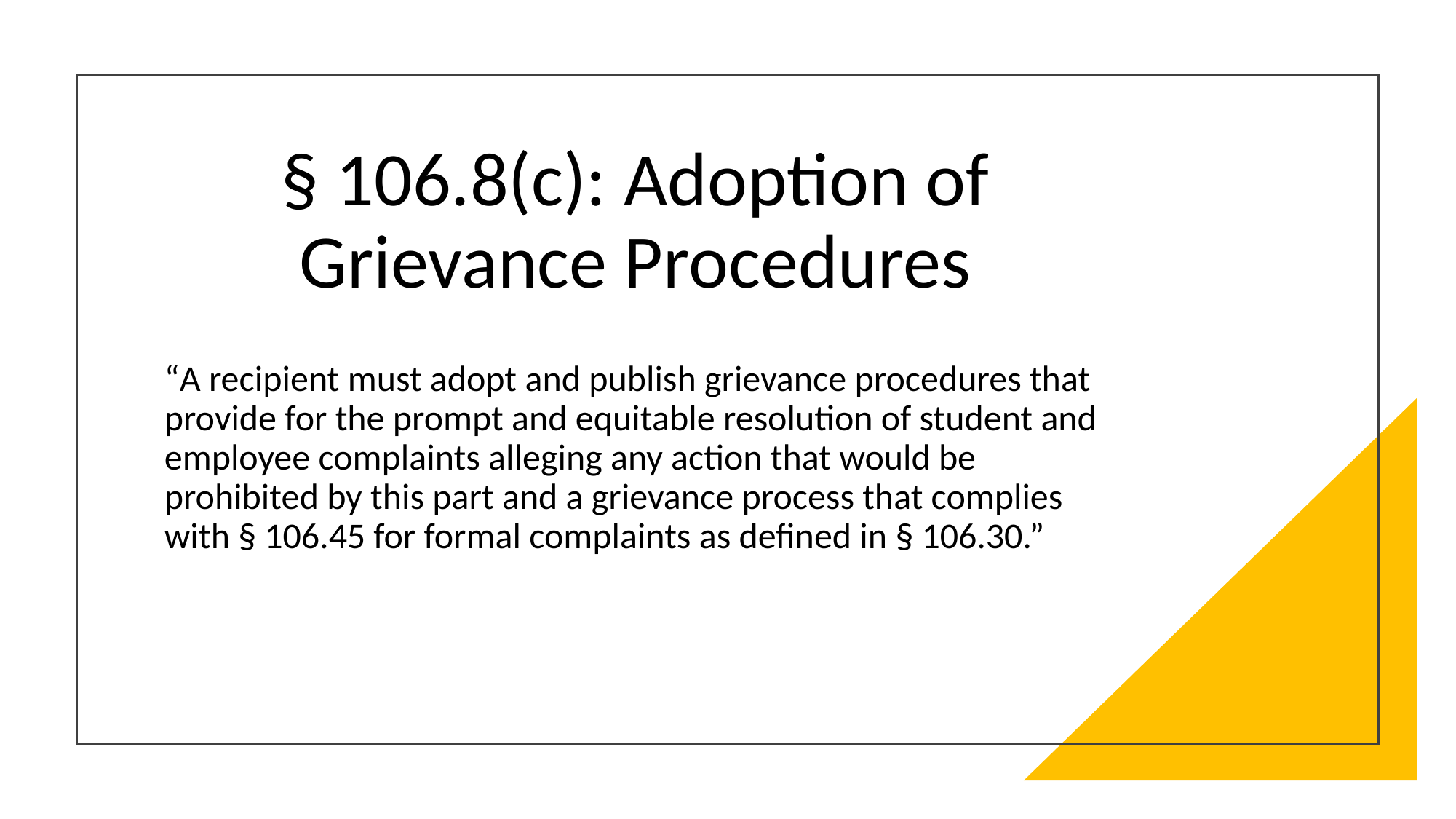

# § 106.8(c): Adoption of Grievance Procedures
“A recipient must adopt and publish grievance procedures that provide for the prompt and equitable resolution of student and employee complaints alleging any action that would be prohibited by this part and a grievance process that complies with § 106.45 for formal complaints as defined in § 106.30.”